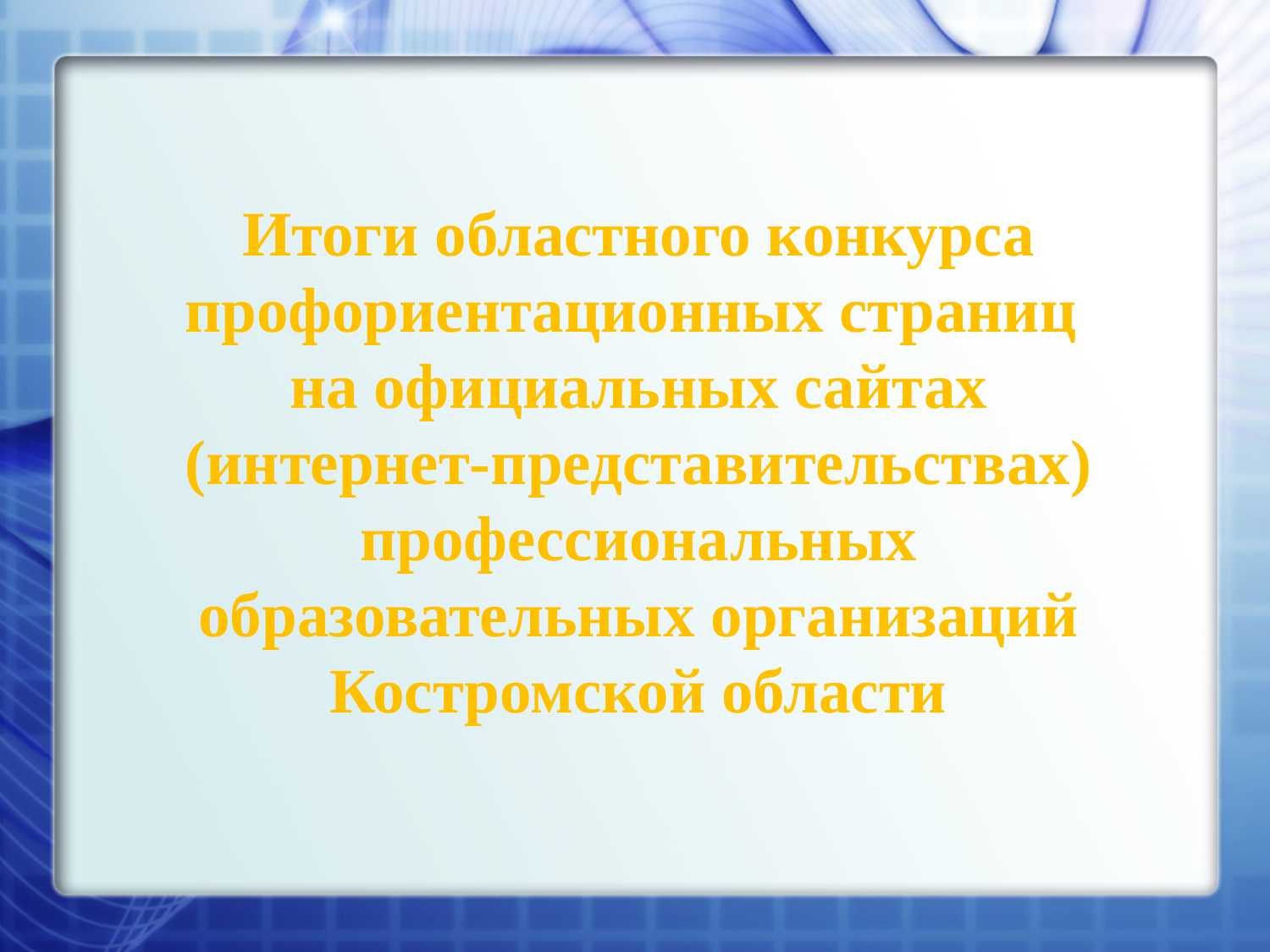

Итоги областного конкурса профориентационных страниц
на официальных сайтах (интернет-представительствах) профессиональных образовательных организаций Костромской области